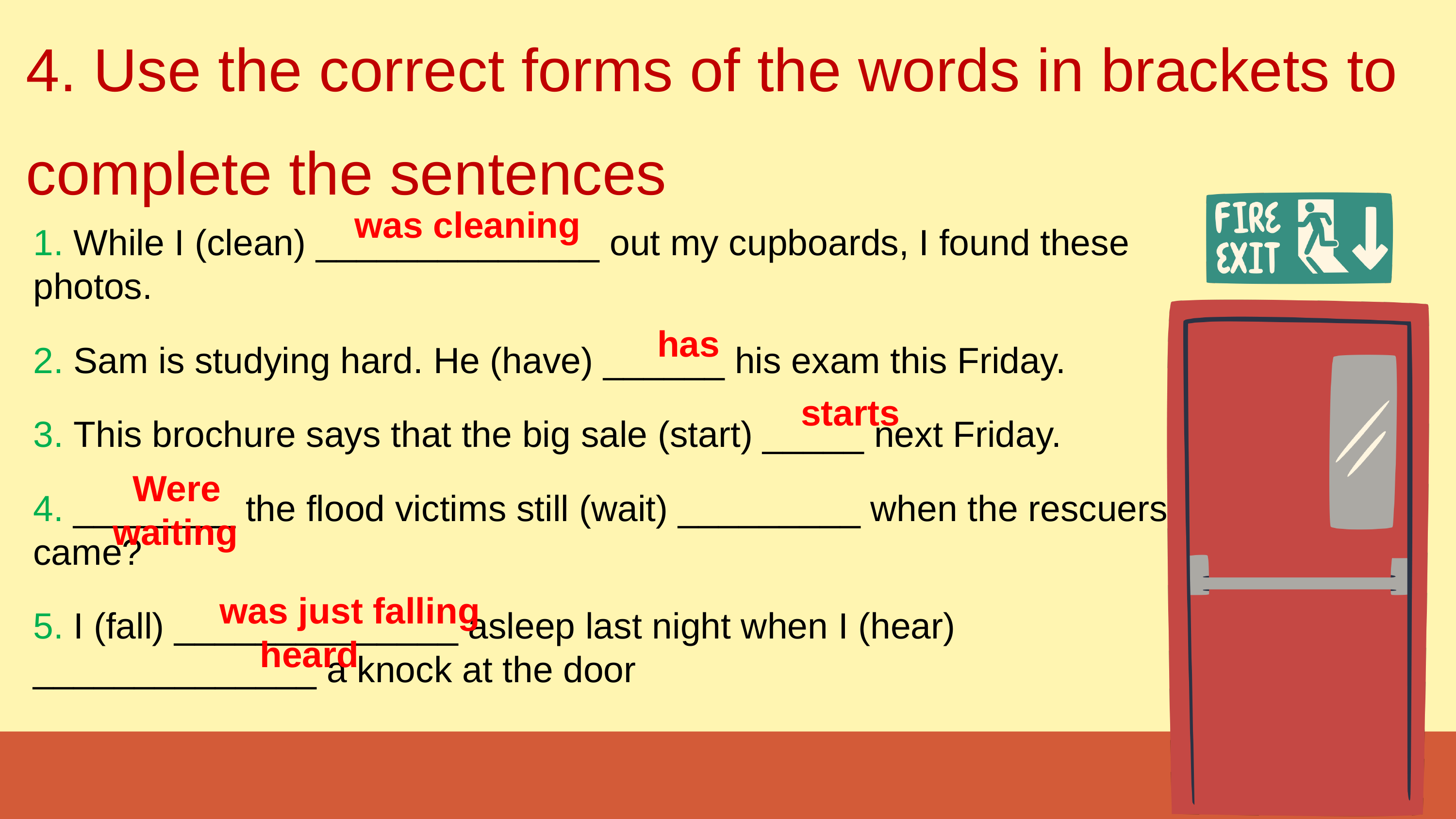

4. Use the correct forms of the words in brackets to complete the sentences

was cleaning
1. While I (clean) ______________ out my cupboards, I found these photos.
2. Sam is studying hard. He (have) ______ his exam this Friday.
3. This brochure says that the big sale (start) _____ next Friday.
4. ________ the flood victims still (wait) _________ when the rescuers came?
5. I (fall) ______________ asleep last night when I (hear) ______________ a knock at the door
has
starts
  Were                                                         waiting
was just falling                                                               heard